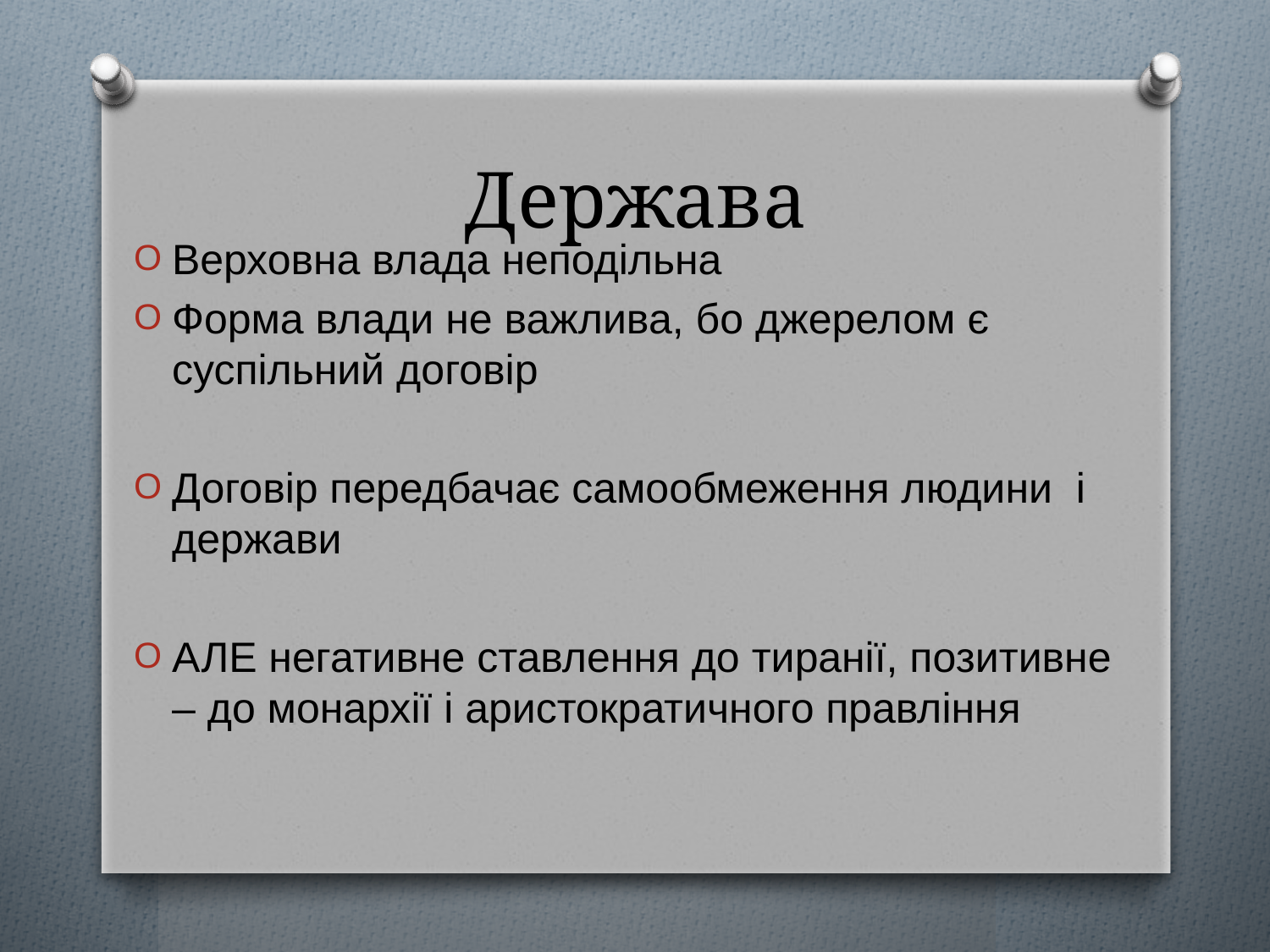

# Держава
Верховна влада неподільна
Форма влади не важлива, бо джерелом є суспільний договір

Договір передбачає самообмеження людини  і держави

АЛЕ негативне ставлення до тиранії, позитивне – до монархії і аристократичного правління